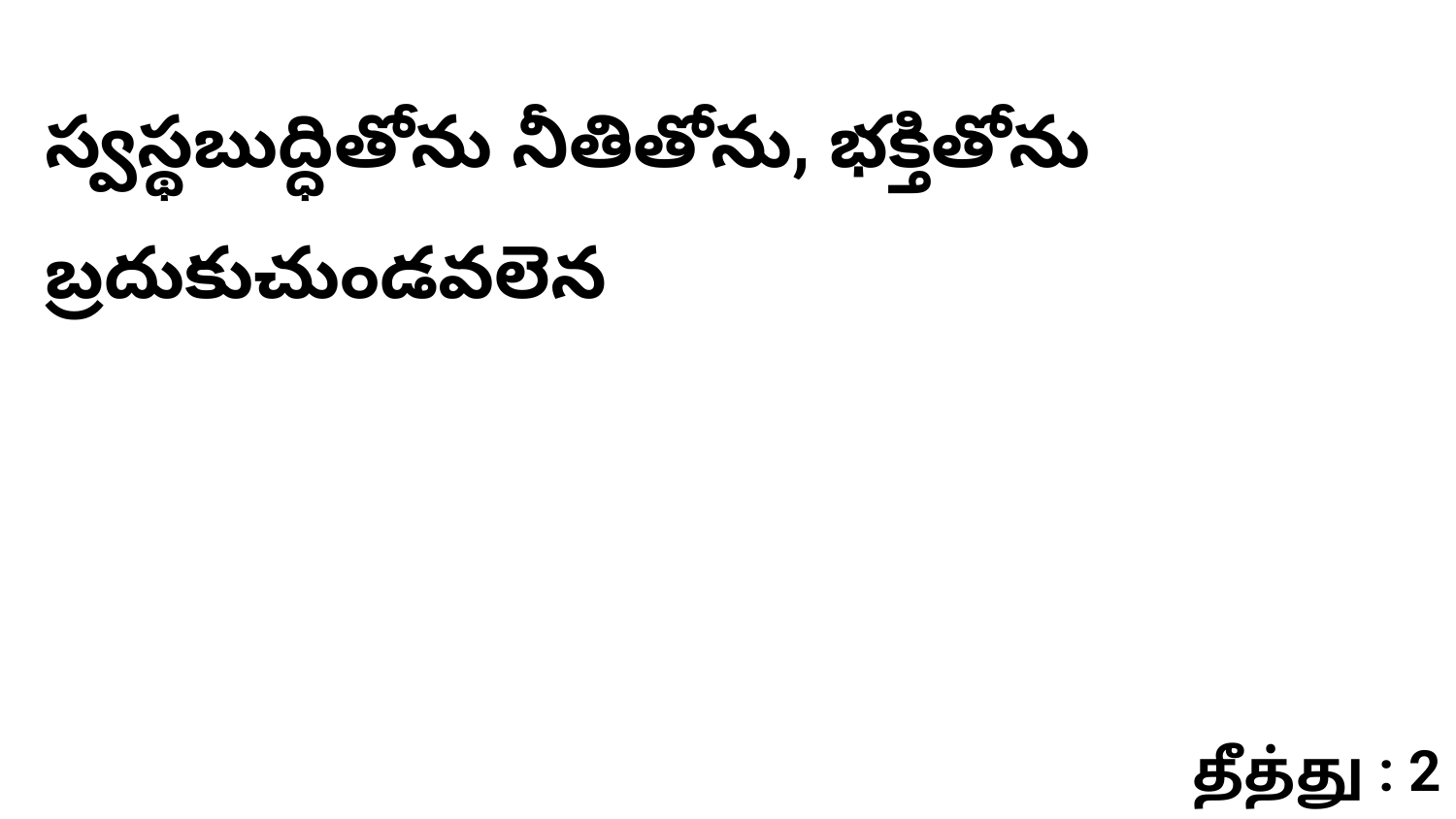

స్వస్థబుద్ధితోను నీతితోను, భక్తితోను బ్రదుకుచుండవలెన
தீத்து : 2